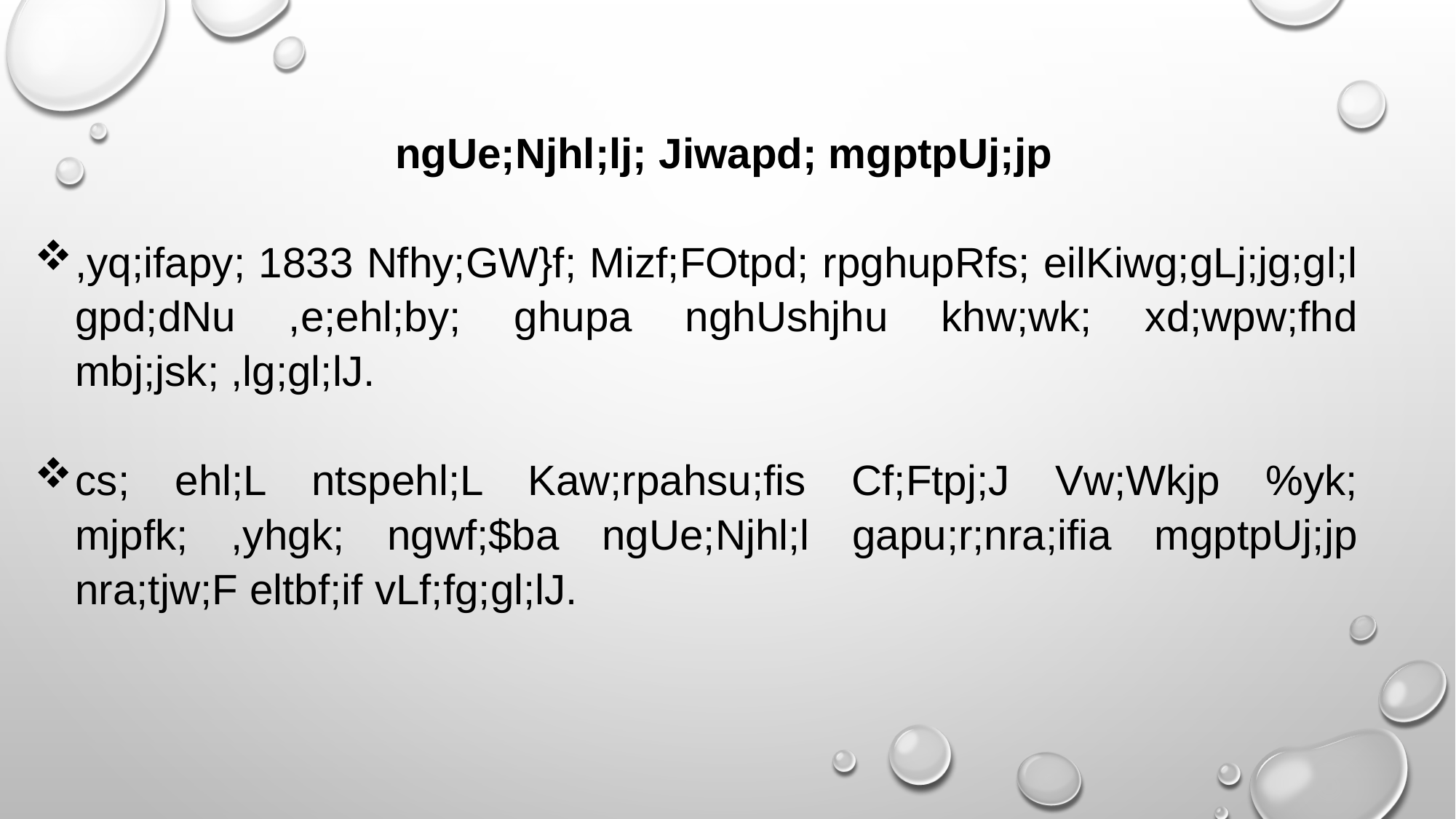

ngUe;Njhl;lj; Jiwapd; mgptpUj;jp

,yq;ifapy; 1833 Nfhy;GW}f; Mizf;FOtpd; rpghupRfs; eilKiwg;gLj;jg;gl;l gpd;dNu ,e;ehl;by; ghupa nghUshjhu khw;wk; xd;wpw;fhd mbj;jsk; ,lg;gl;lJ.

cs; ehl;L ntspehl;L Kaw;rpahsu;fis Cf;Ftpj;J Vw;Wkjp %yk; mjpfk; ,yhgk; ngwf;$ba ngUe;Njhl;l gapu;r;nra;ifia mgptpUj;jp nra;tjw;F eltbf;if vLf;fg;gl;lJ.